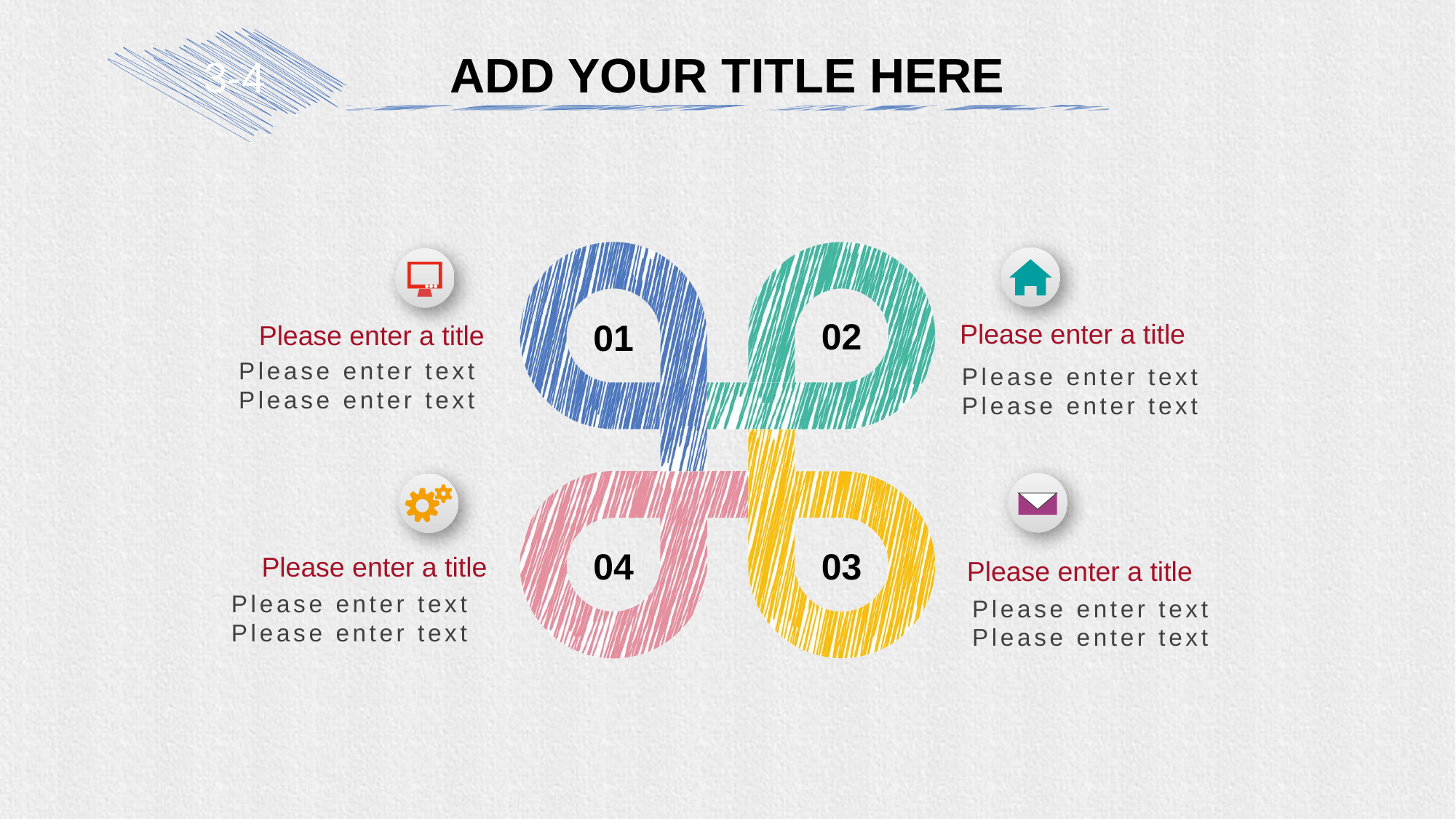

ADD YOUR TITLE HERE
3-4

02
01

04
03

Please enter a title
Please enter text
Please enter text

Please enter a title
Please enter text
Please enter text

Please enter a title
Please enter text
Please enter text

Please enter a title
Please enter text
Please enter text